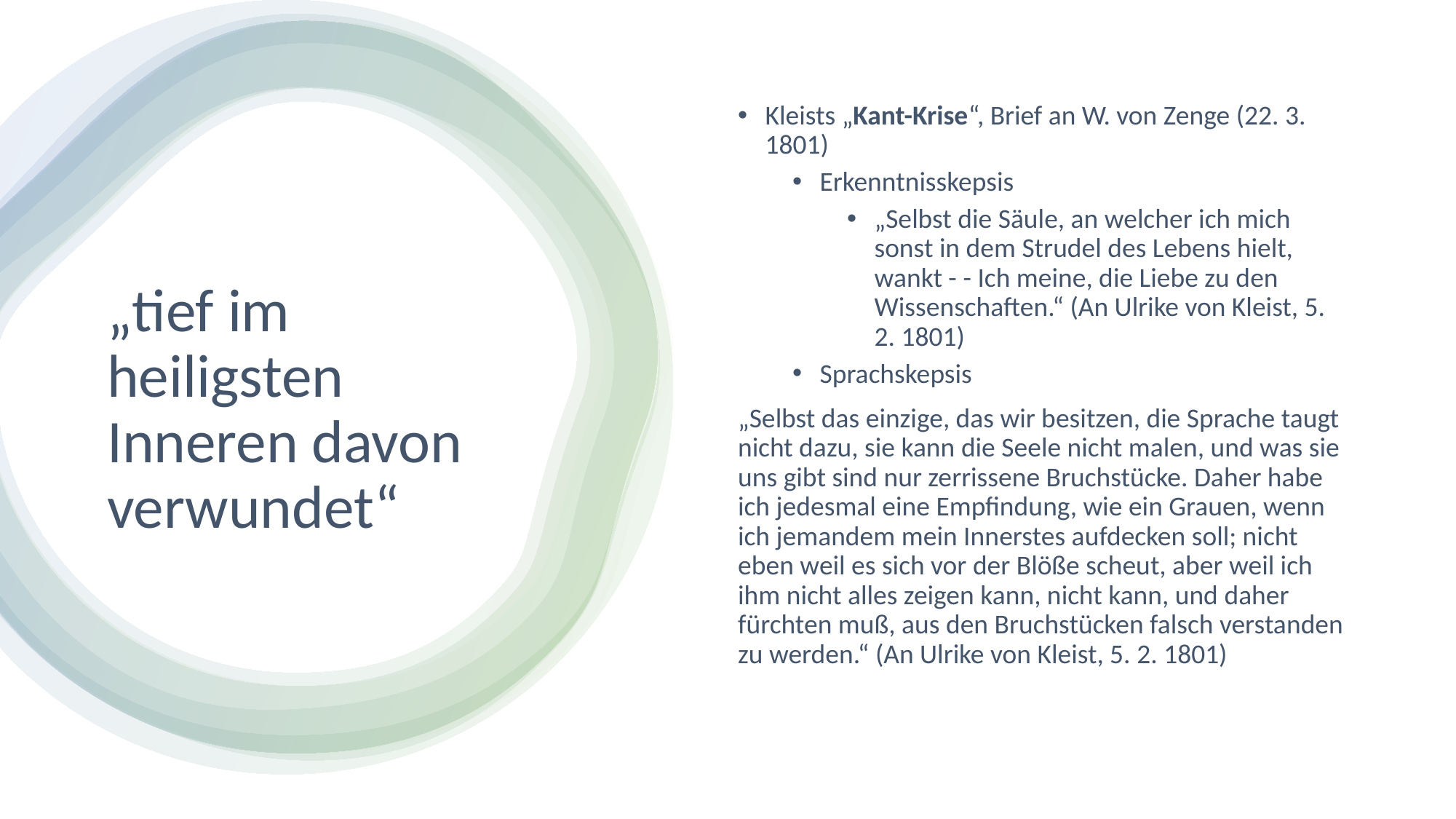

Kleists „Kant-Krise“, Brief an W. von Zenge (22. 3. 1801)
Erkenntnisskepsis
„Selbst die Säule, an welcher ich mich sonst in dem Strudel des Lebens hielt, wankt - - Ich meine, die Liebe zu den Wissenschaften.“ (An Ulrike von Kleist, 5. 2. 1801)
Sprachskepsis
„Selbst das einzige, das wir besitzen, die Sprache taugt nicht dazu, sie kann die Seele nicht malen, und was sie uns gibt sind nur zerrissene Bruchstücke. Daher habe ich jedesmal eine Empfindung, wie ein Grauen, wenn ich jemandem mein Innerstes aufdecken soll; nicht eben weil es sich vor der Blöße scheut, aber weil ich ihm nicht alles zeigen kann, nicht kann, und daher fürchten muß, aus den Bruchstücken falsch verstanden zu werden.“ (An Ulrike von Kleist, 5. 2. 1801)

# „tief im heiligsten Inneren davon verwundet“